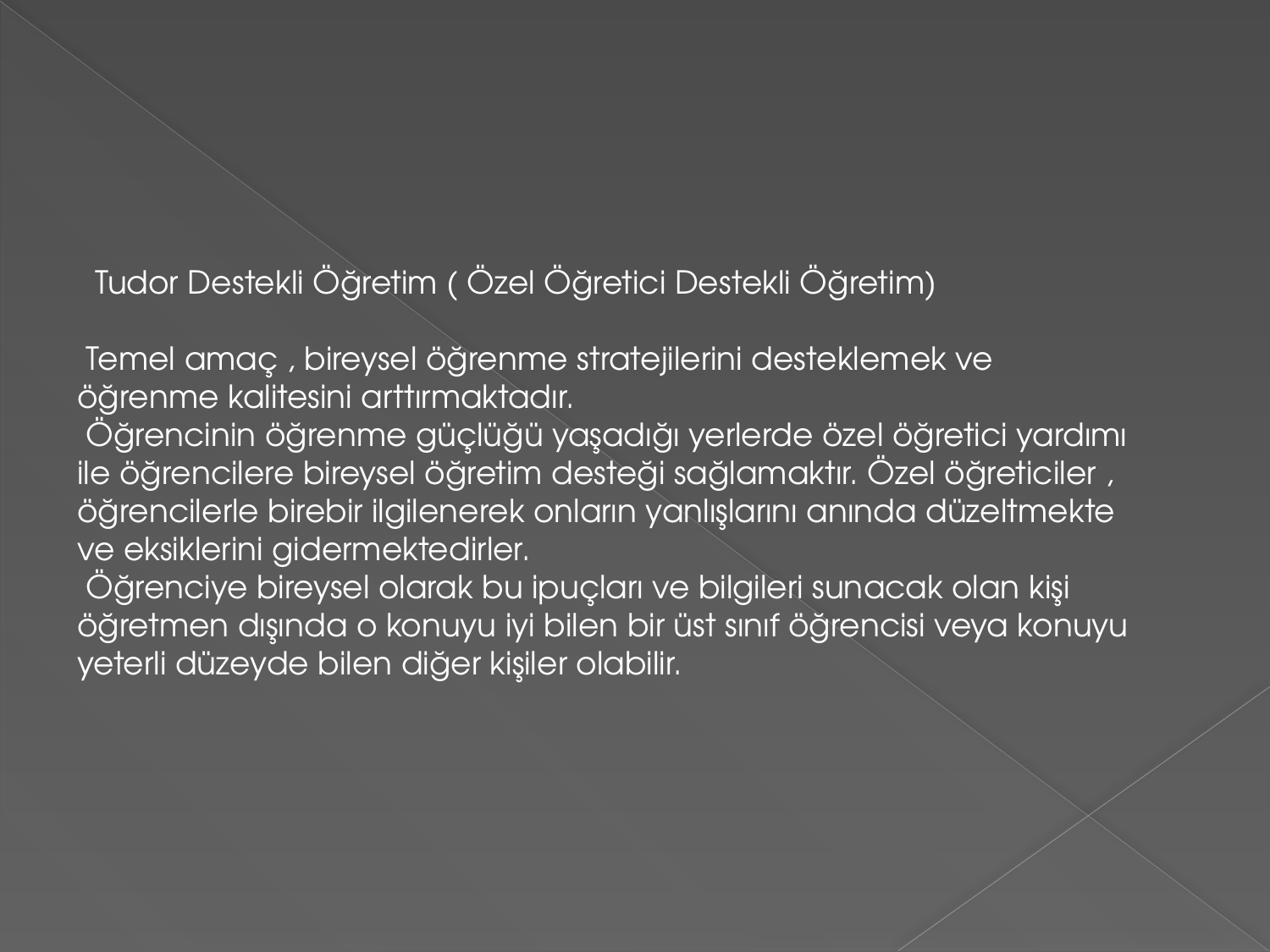

Tudor Destekli Öğretim ( Özel Öğretici Destekli Öğretim)

 Temel amaç , bireysel öğrenme stratejilerini desteklemek ve öğrenme kalitesini arttırmaktadır.
 Öğrencinin öğrenme güçlüğü yaşadığı yerlerde özel öğretici yardımı ile öğrencilere bireysel öğretim desteği sağlamaktır. Özel öğreticiler , öğrencilerle birebir ilgilenerek onların yanlışlarını anında düzeltmekte ve eksiklerini gidermektedirler.
 Öğrenciye bireysel olarak bu ipuçları ve bilgileri sunacak olan kişi öğretmen dışında o konuyu iyi bilen bir üst sınıf öğrencisi veya konuyu yeterli düzeyde bilen diğer kişiler olabilir.